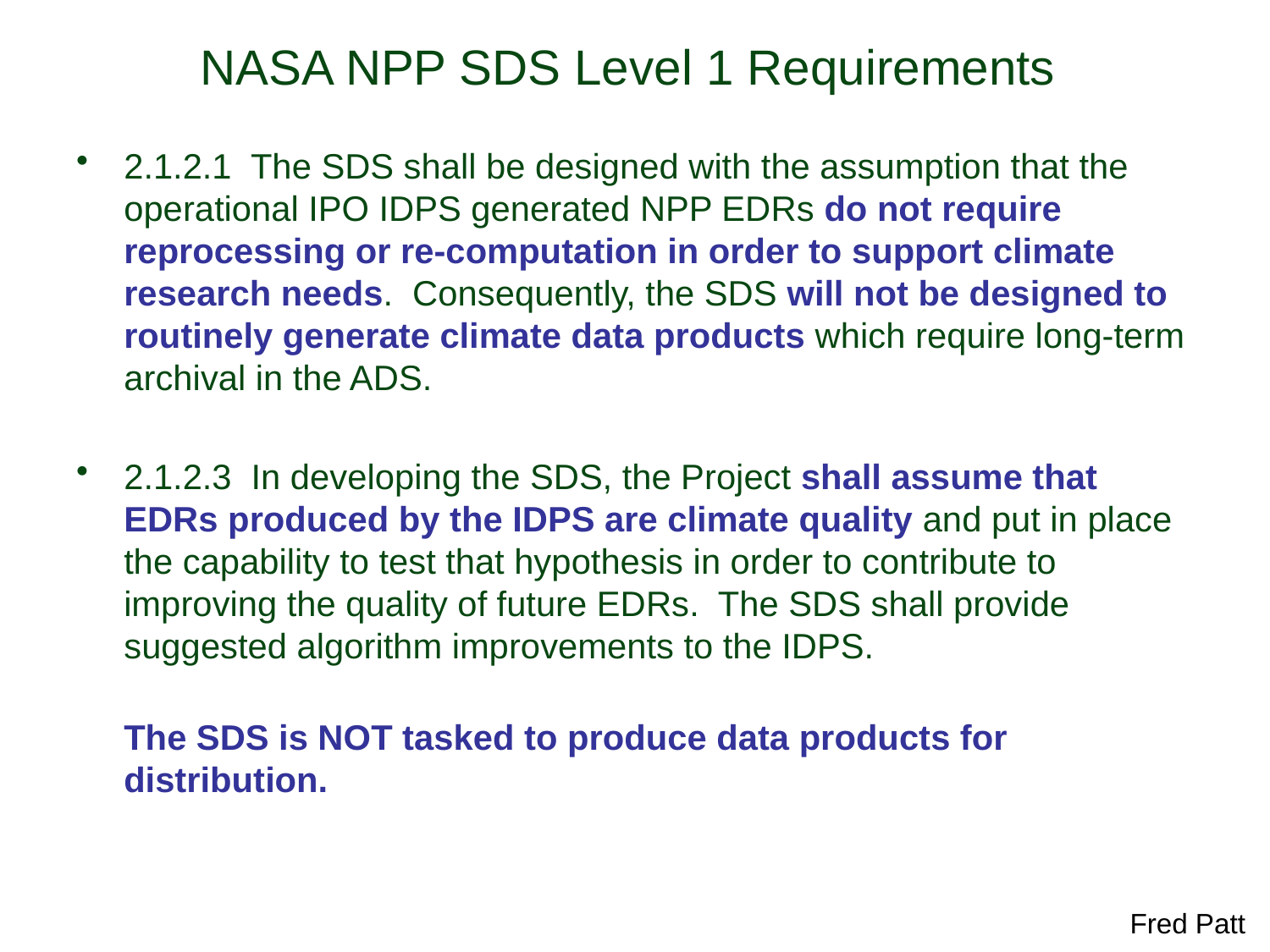

# NASA NPP SDS Level 1 Requirements
2.1.2.1  The SDS shall be designed with the assumption that the operational IPO IDPS generated NPP EDRs do not require reprocessing or re-computation in order to support climate research needs.  Consequently, the SDS will not be designed to routinely generate climate data products which require long-term archival in the ADS.

2.1.2.3  In developing the SDS, the Project shall assume that EDRs produced by the IDPS are climate quality and put in place the capability to test that hypothesis in order to contribute to improving the quality of future EDRs.  The SDS shall provide suggested algorithm improvements to the IDPS.
	The SDS is NOT tasked to produce data products for distribution.
Fred Patt